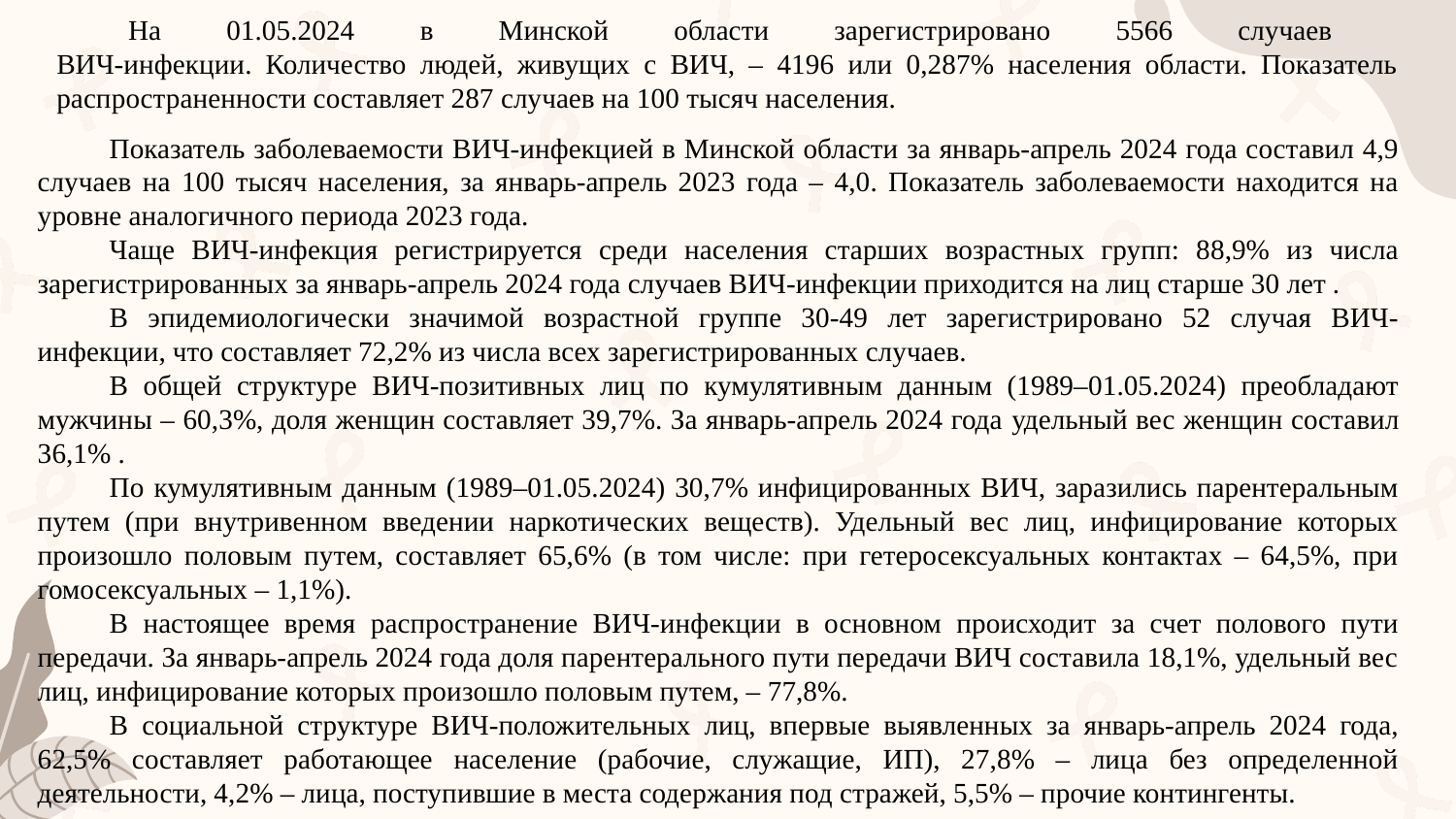

На 01.05.2024 в Минской области зарегистрировано 5566 случаев
ВИЧ-инфекции. Количество людей, живущих с ВИЧ, – 4196 или 0,287% населения области. Показатель распространенности составляет 287 случаев на 100 тысяч населения.
Показатель заболеваемости ВИЧ-инфекцией в Минской области за январь-апрель 2024 года составил 4,9 случаев на 100 тысяч населения, за январь-апрель 2023 года – 4,0. Показатель заболеваемости находится на уровне аналогичного периода 2023 года.
Чаще ВИЧ-инфекция регистрируется среди населения старших возрастных групп: 88,9% из числа зарегистрированных за январь-апрель 2024 года случаев ВИЧ-инфекции приходится на лиц старше 30 лет .
В эпидемиологически значимой возрастной группе 30-49 лет зарегистрировано 52 случая ВИЧ-инфекции, что составляет 72,2% из числа всех зарегистрированных случаев.
В общей структуре ВИЧ-позитивных лиц по кумулятивным данным (1989–01.05.2024) преобладают мужчины – 60,3%, доля женщин составляет 39,7%. За январь-апрель 2024 года удельный вес женщин составил 36,1% .
По кумулятивным данным (1989–01.05.2024) 30,7% инфицированных ВИЧ, заразились парентеральным путем (при внутривенном введении наркотических веществ). Удельный вес лиц, инфицирование которых произошло половым путем, составляет 65,6% (в том числе: при гетеросексуальных контактах – 64,5%, при гомосексуальных – 1,1%).
В настоящее время распространение ВИЧ-инфекции в основном происходит за счет полового пути передачи. За январь-апрель 2024 года доля парентерального пути передачи ВИЧ составила 18,1%, удельный вес лиц, инфицирование которых произошло половым путем, – 77,8%.
В социальной структуре ВИЧ-положительных лиц, впервые выявленных за январь-апрель 2024 года, 62,5% составляет работающее население (рабочие, служащие, ИП), 27,8% – лица без определенной деятельности, 4,2% – лица, поступившие в места содержания под стражей, 5,5% – прочие контингенты.